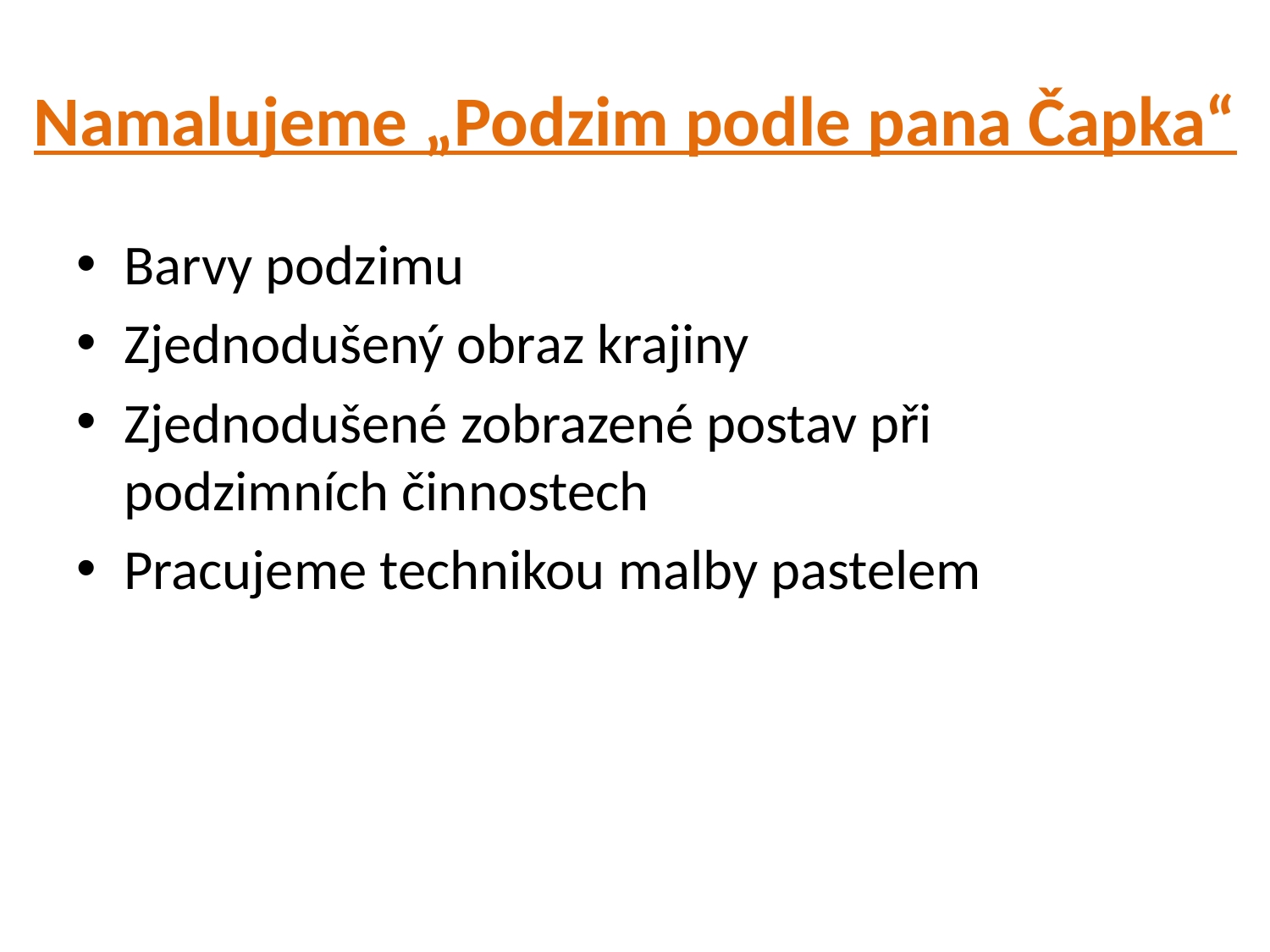

# Namalujeme „Podzim podle pana Čapka“
Barvy podzimu
Zjednodušený obraz krajiny
Zjednodušené zobrazené postav při podzimních činnostech
Pracujeme technikou malby pastelem